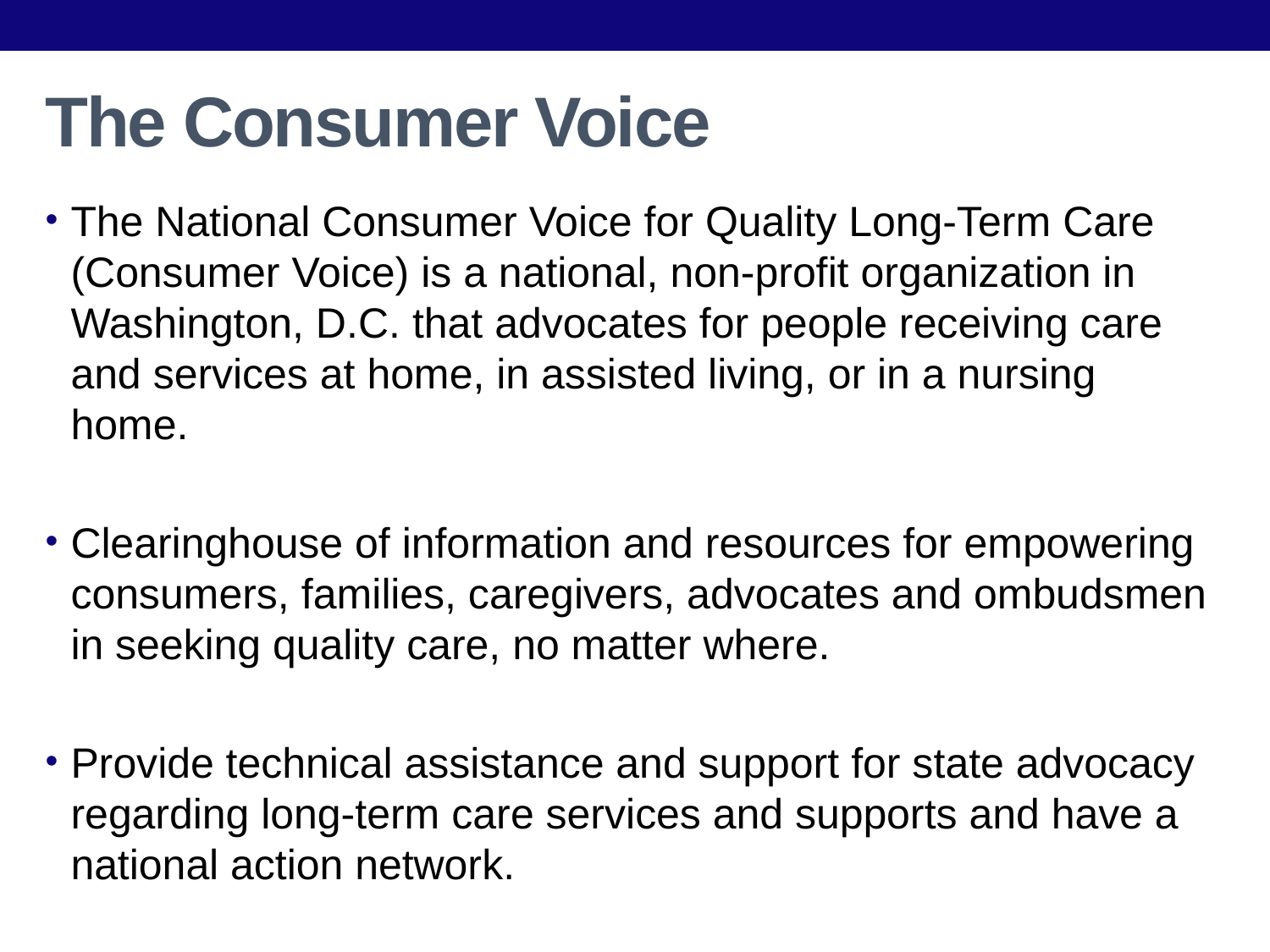

# The Consumer Voice
The National Consumer Voice for Quality Long-Term Care (Consumer Voice) is a national, non-profit organization in Washington, D.C. that advocates for people receiving care and services at home, in assisted living, or in a nursing home.

Clearinghouse of information and resources for empowering consumers, families, caregivers, advocates and ombudsmen in seeking quality care, no matter where.

Provide technical assistance and support for state advocacy regarding long-term care services and supports and have a national action network.